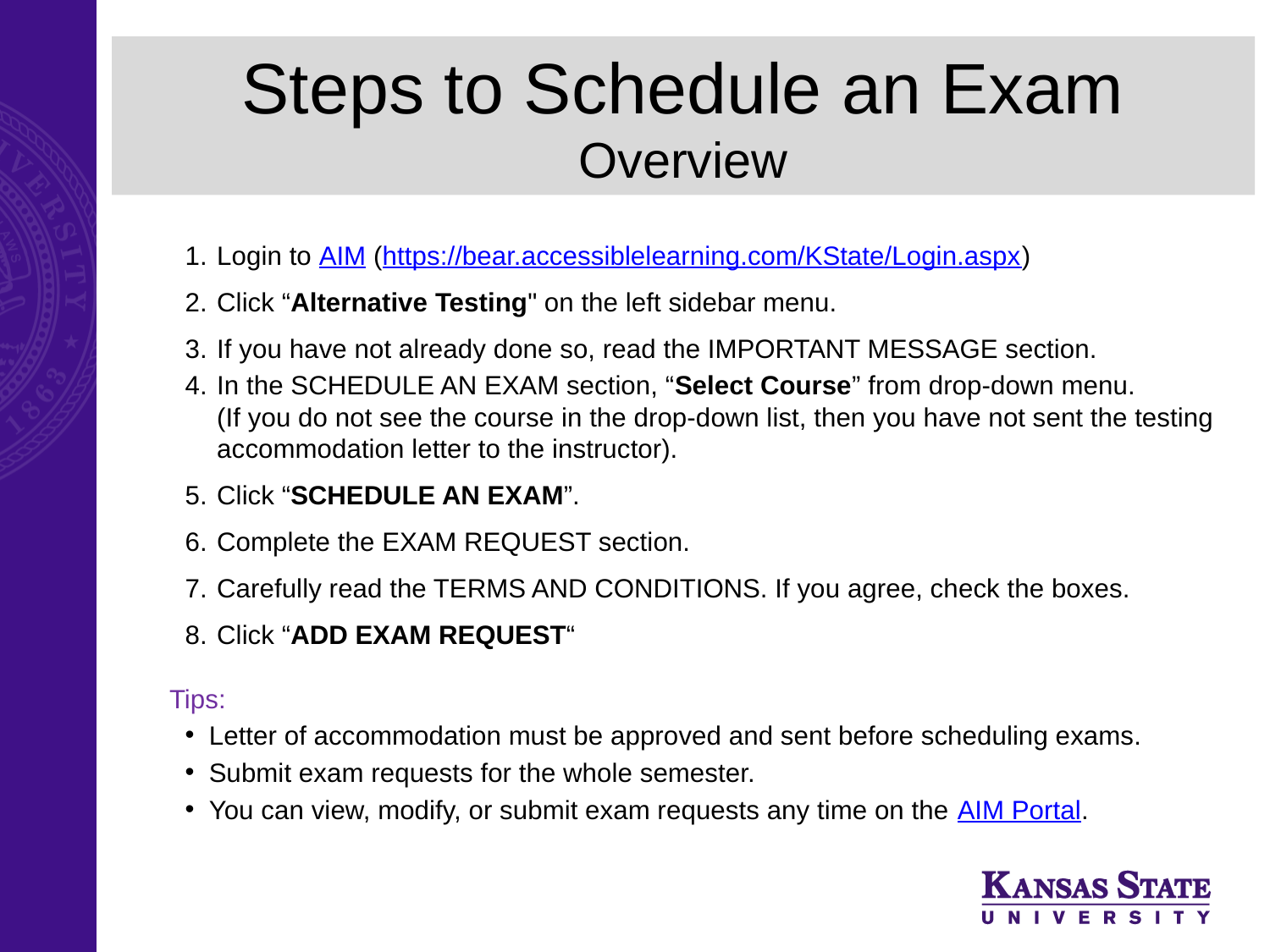

# Steps to Schedule an Exam Overview
Login to AIM (https://bear.accessiblelearning.com/KState/Login.aspx)
Click “Alternative Testing" on the left sidebar menu.
If you have not already done so, read the IMPORTANT MESSAGE section.
In the SCHEDULE AN EXAM section, “Select Course” from drop-down menu.
(If you do not see the course in the drop-down list, then you have not sent the testing accommodation letter to the instructor).
Click “SCHEDULE AN EXAM”.
Complete the EXAM REQUEST section.
Carefully read the TERMS AND CONDITIONS. If you agree, check the boxes.
Click “ADD EXAM REQUEST“

Tips:
Letter of accommodation must be approved and sent before scheduling exams.
Submit exam requests for the whole semester.
You can view, modify, or submit exam requests any time on the AIM Portal.